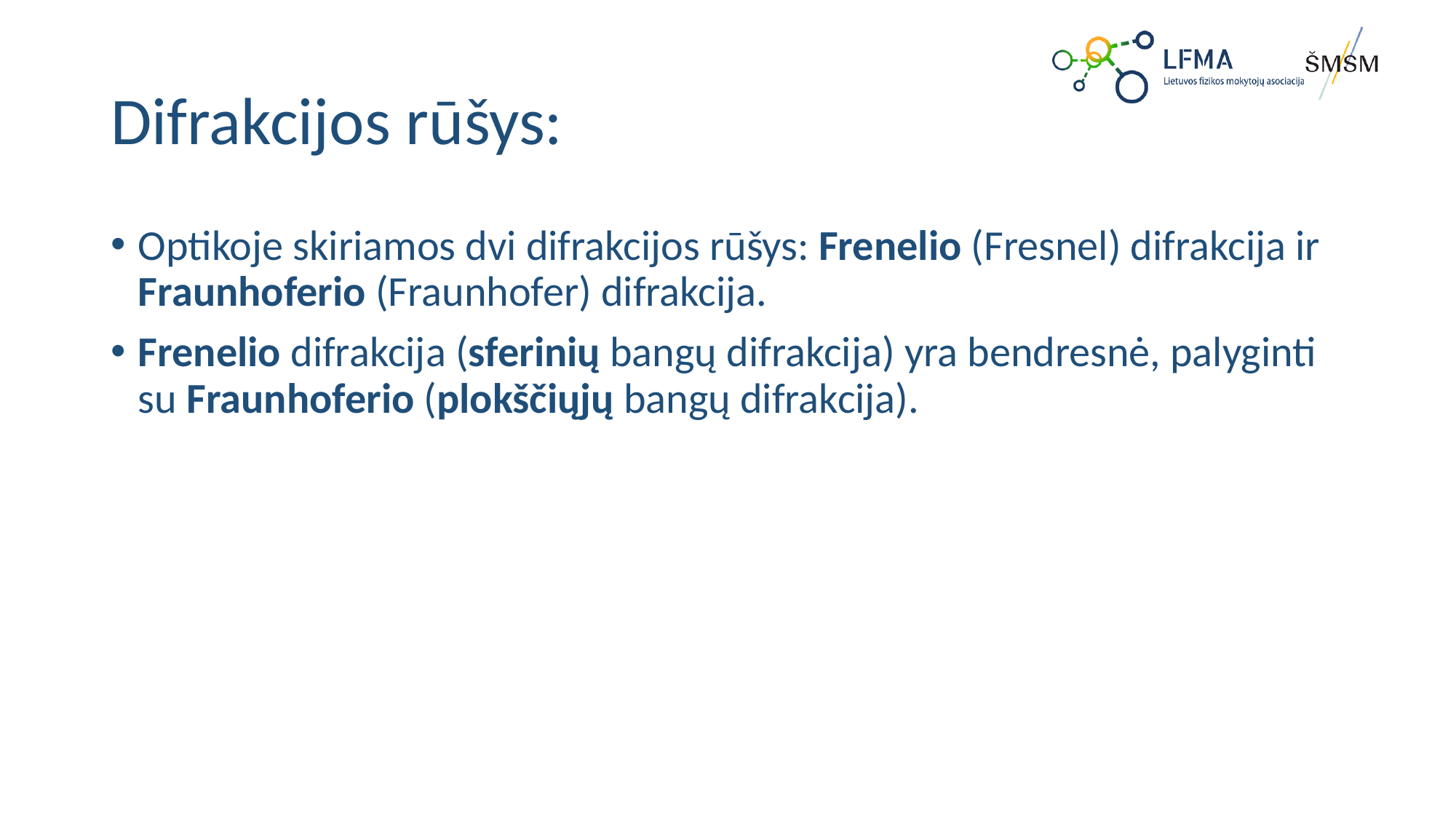

# Difrakcijos rūšys:
Optikoje skiriamos dvi difrakcijos rūšys: Frenelio (Fresnel) difrakcija ir Fraunhoferio (Fraunhofer) difrakcija.
Frenelio difrakcija (sferinių bangų difrakcija) yra bendresnė, palyginti su Fraunhoferio (plokščiųjų bangų difrakcija).